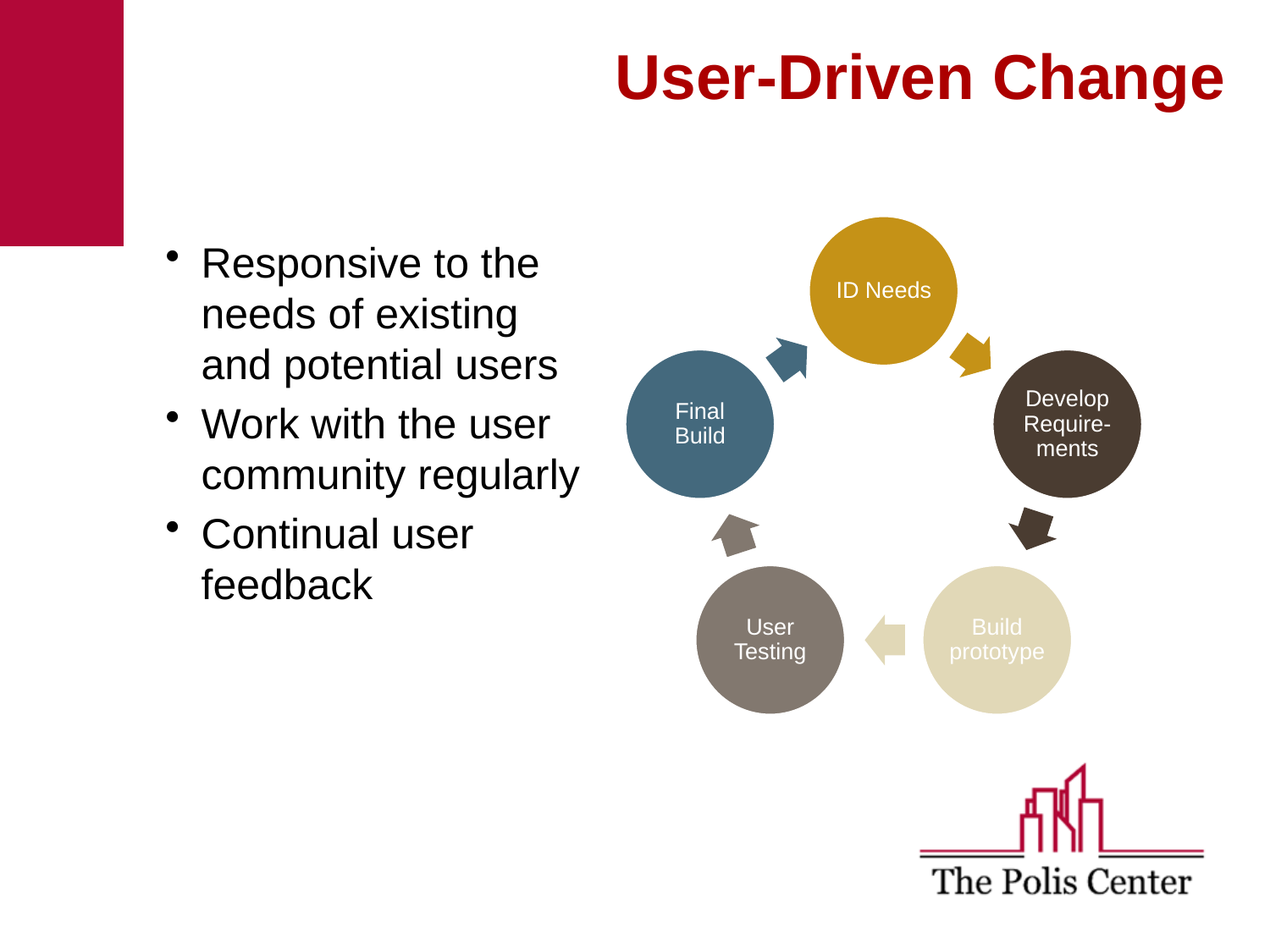

# User-Driven Change
ID Needs

Develop Require-ments

Build prototype

User Testing

Final Build

Responsive to the needs of existing and potential users
Work with the user community regularly
Continual user feedback

www.savi.org